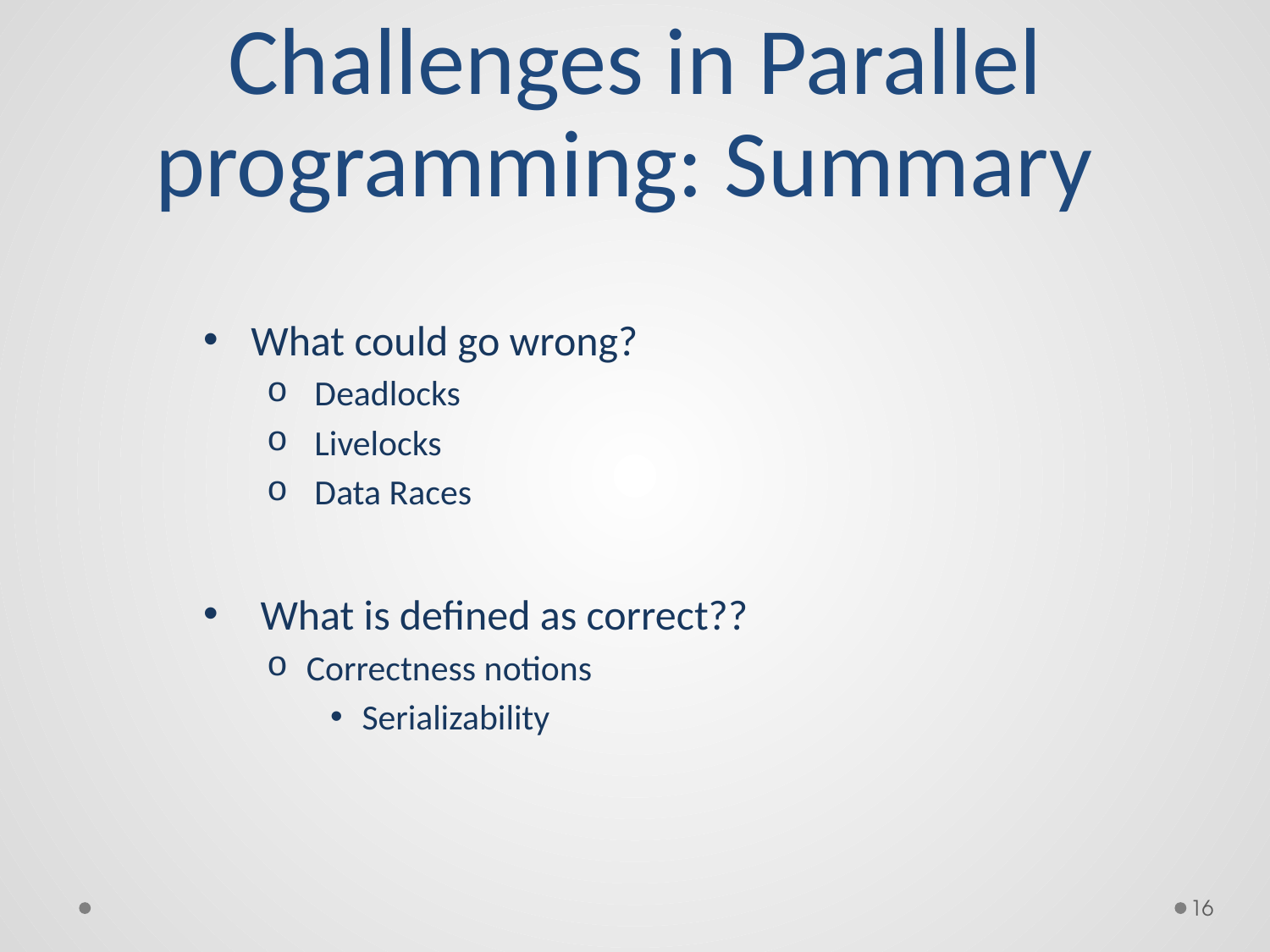

# Challenges in Parallel programming: Summary
What could go wrong?
 Deadlocks
 Livelocks
 Data Races

 What is defined as correct??
Correctness notions
Serializability
16